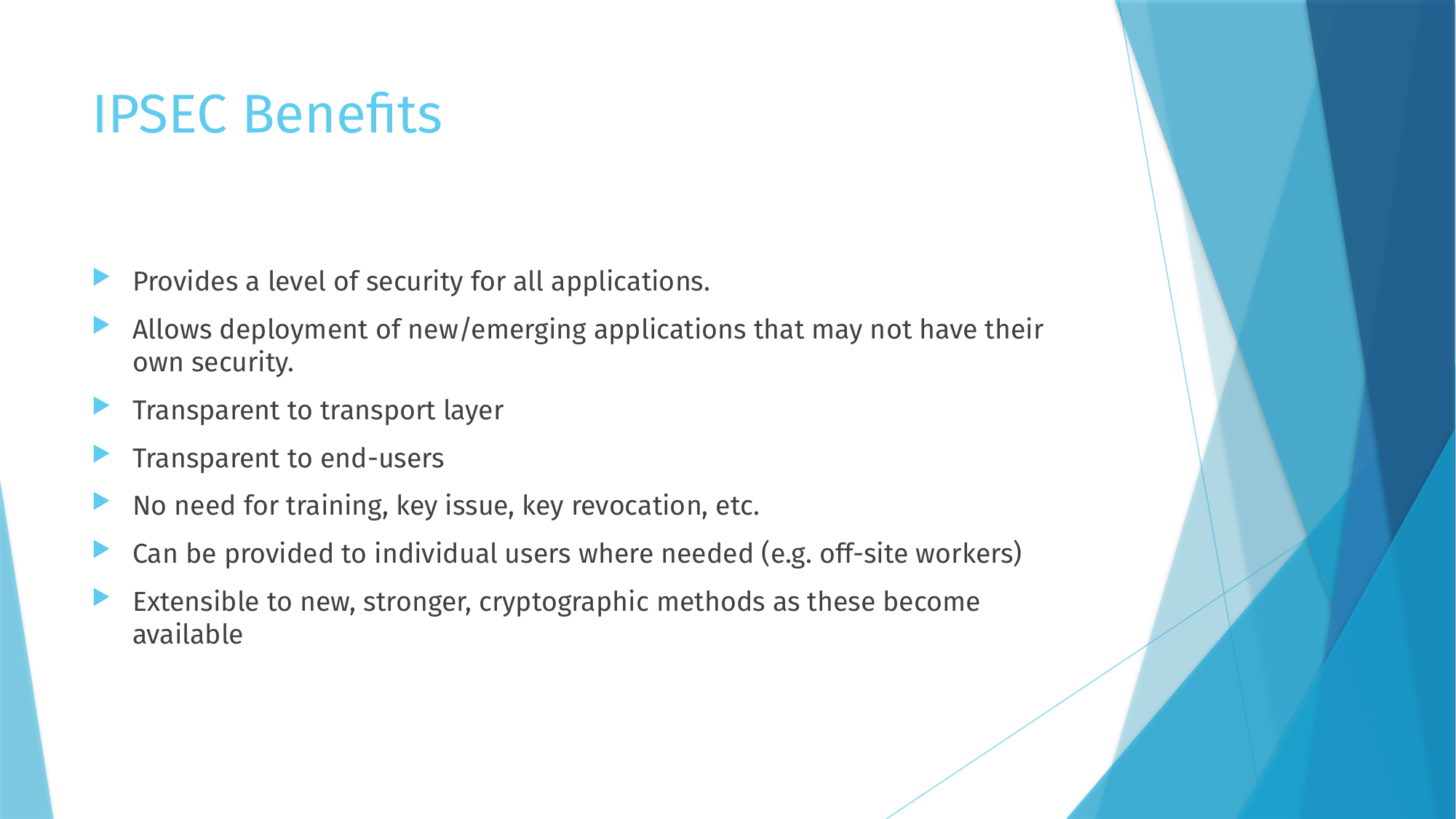

# IPSEC Benefits
Provides a level of security for all applications.
Allows deployment of new/emerging applications that may not have their own security.
Transparent to transport layer
Transparent to end-users
No need for training, key issue, key revocation, etc.
Can be provided to individual users where needed (e.g. off-site workers)
Extensible to new, stronger, cryptographic methods as these become available